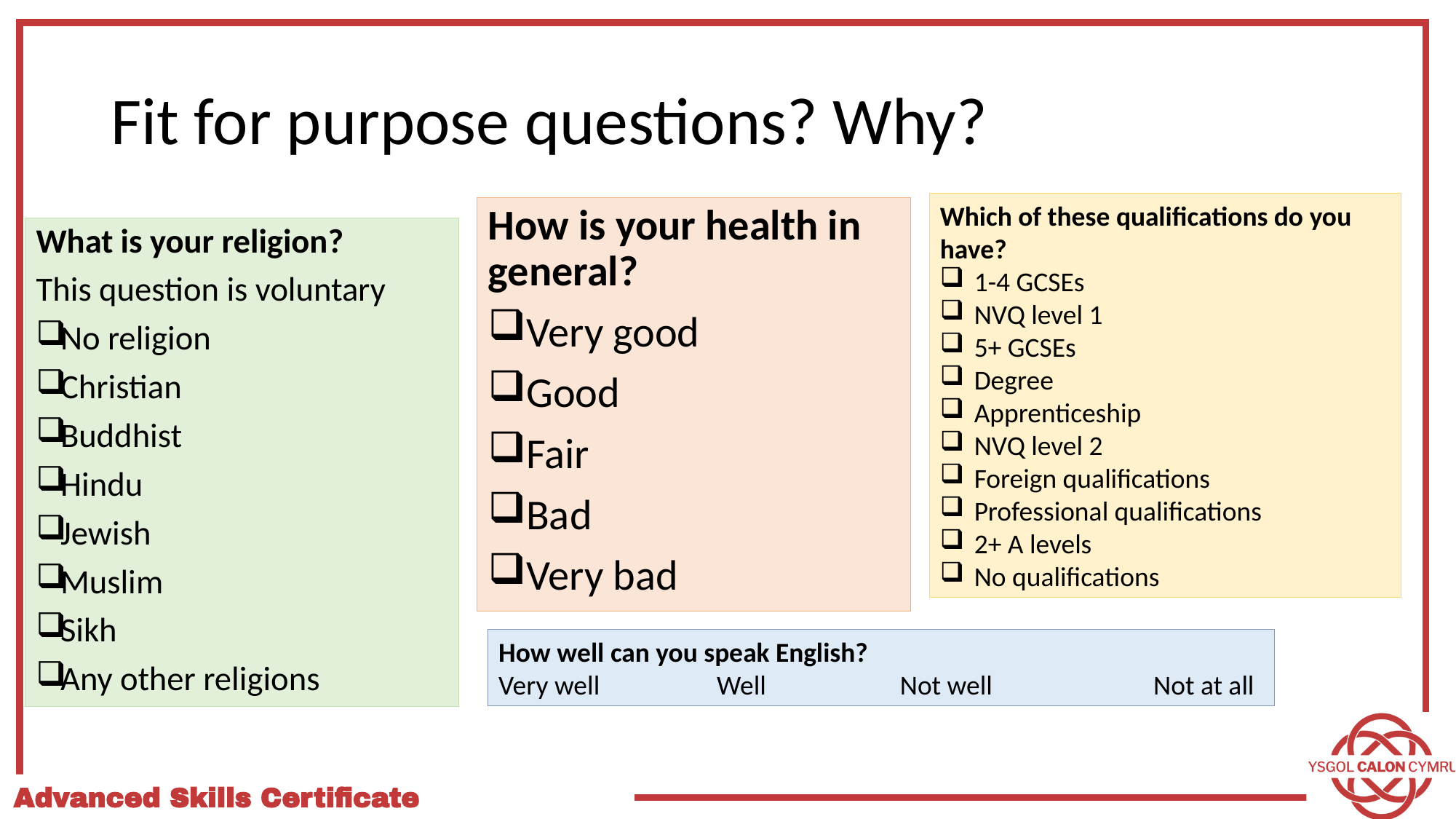

# Fit for purpose questions? Why?
Which of these qualifications do you have?
1-4 GCSEs
NVQ level 1
5+ GCSEs
Degree
Apprenticeship
NVQ level 2
Foreign qualifications
Professional qualifications
2+ A levels
No qualifications
How is your health in general?
Very good
Good
Fair
Bad
Very bad
What is your religion?
This question is voluntary
No religion
Christian
Buddhist
Hindu
Jewish
Muslim
Sikh
Any other religions
How well can you speak English?
Very well 		Well	            Not well		Not at all